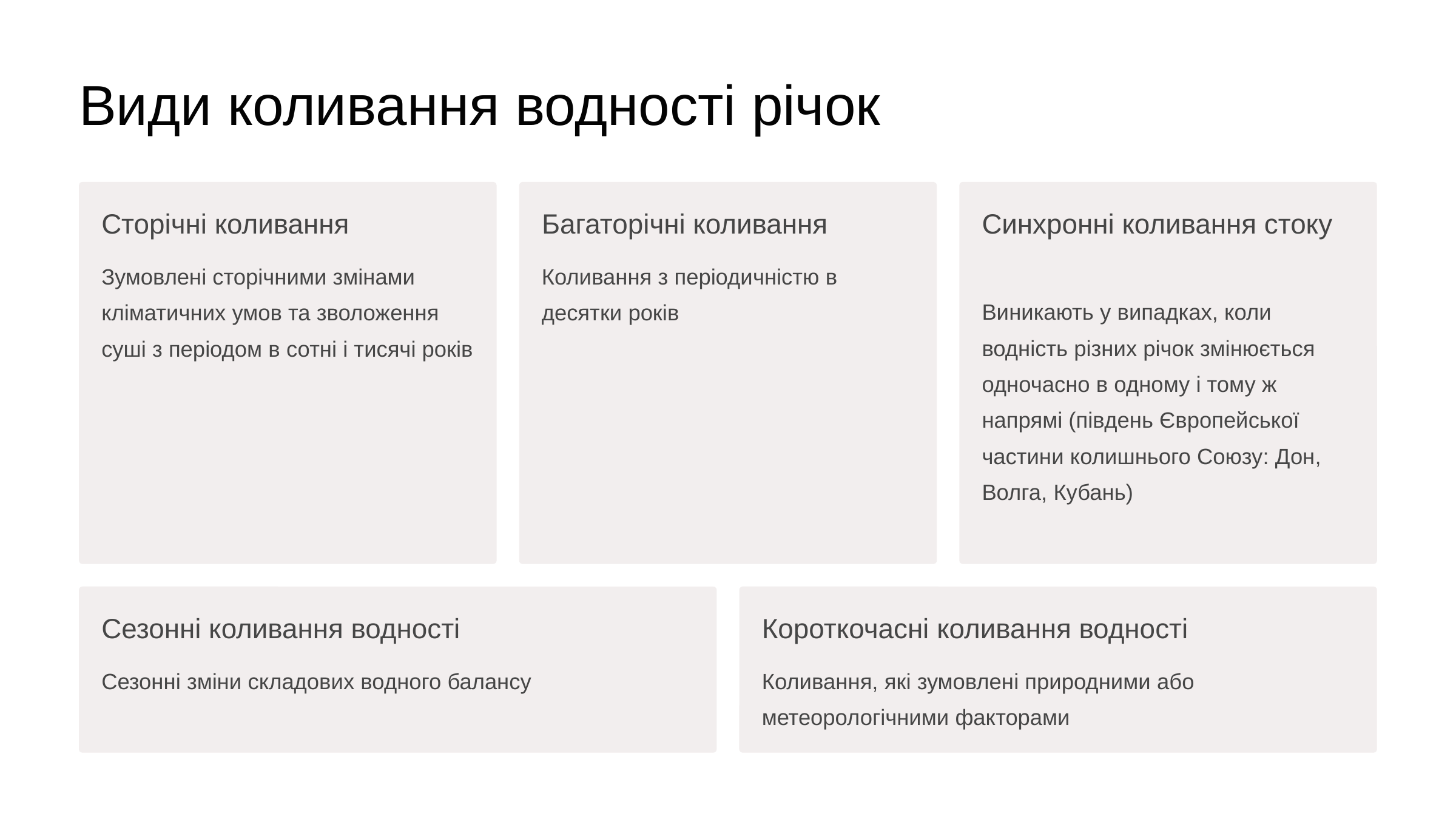

Види коливання водності річок

Сторічні коливання
Багаторічні коливання
Синхронні коливання стоку
Зумовлені сторічними змінами кліматичних умов та зволоження суші з періодом в сотні і тисячі років
Коливання з періодичністю в десятки років
Виникають у випадках, коли водність різних річок змінюється одночасно в одному і тому ж напрямі (південь Європейської частини колишнього Союзу: Дон, Волга, Кубань)

Сезонні коливання водності
Короткочасні коливання водності
Сезонні зміни складових водного балансу
Коливання, які зумовлені природними або метеорологічними факторами